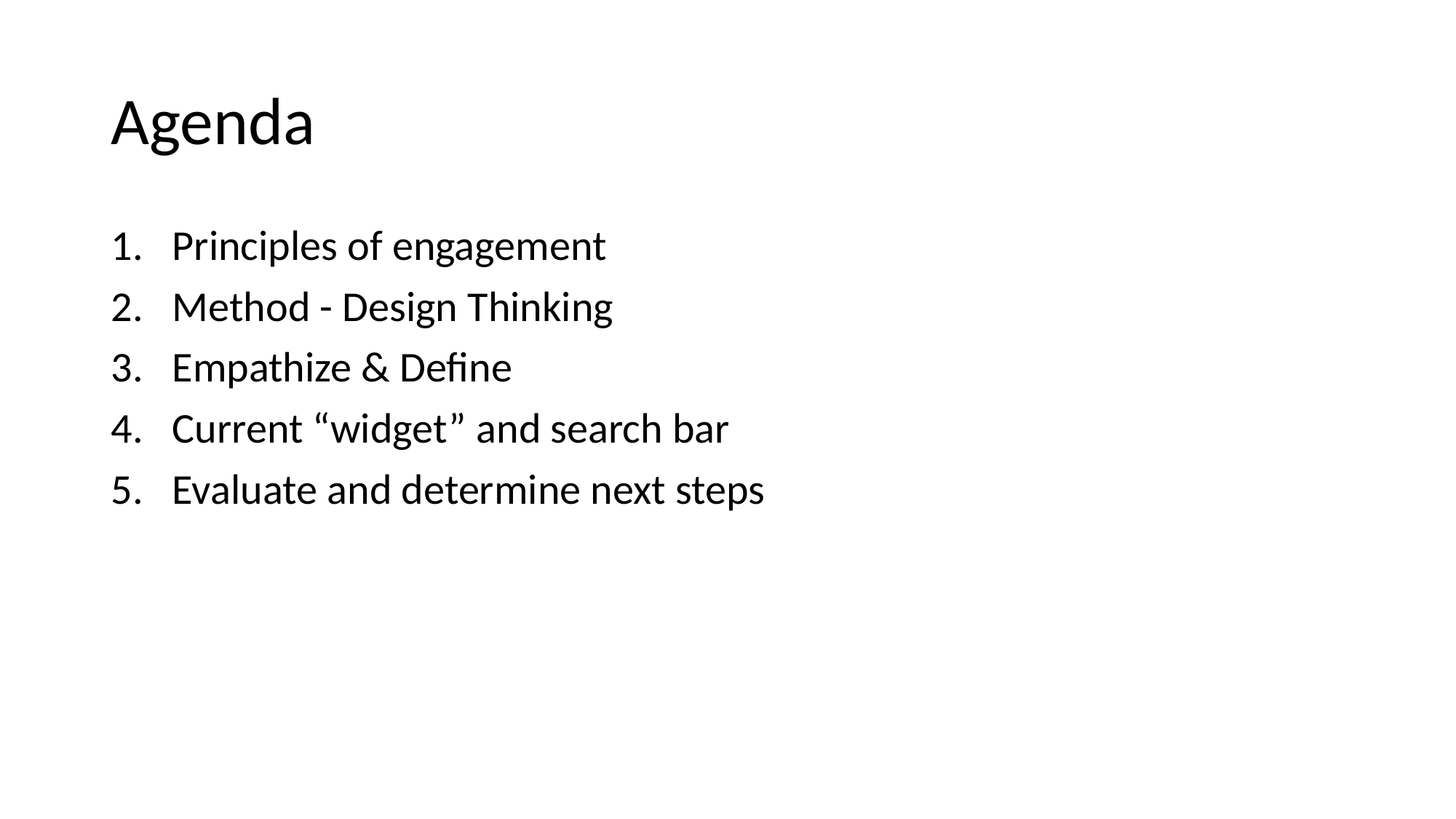

# Agenda
Principles of engagement
Method - Design Thinking
Empathize & Define
Current “widget” and search bar
Evaluate and determine next steps